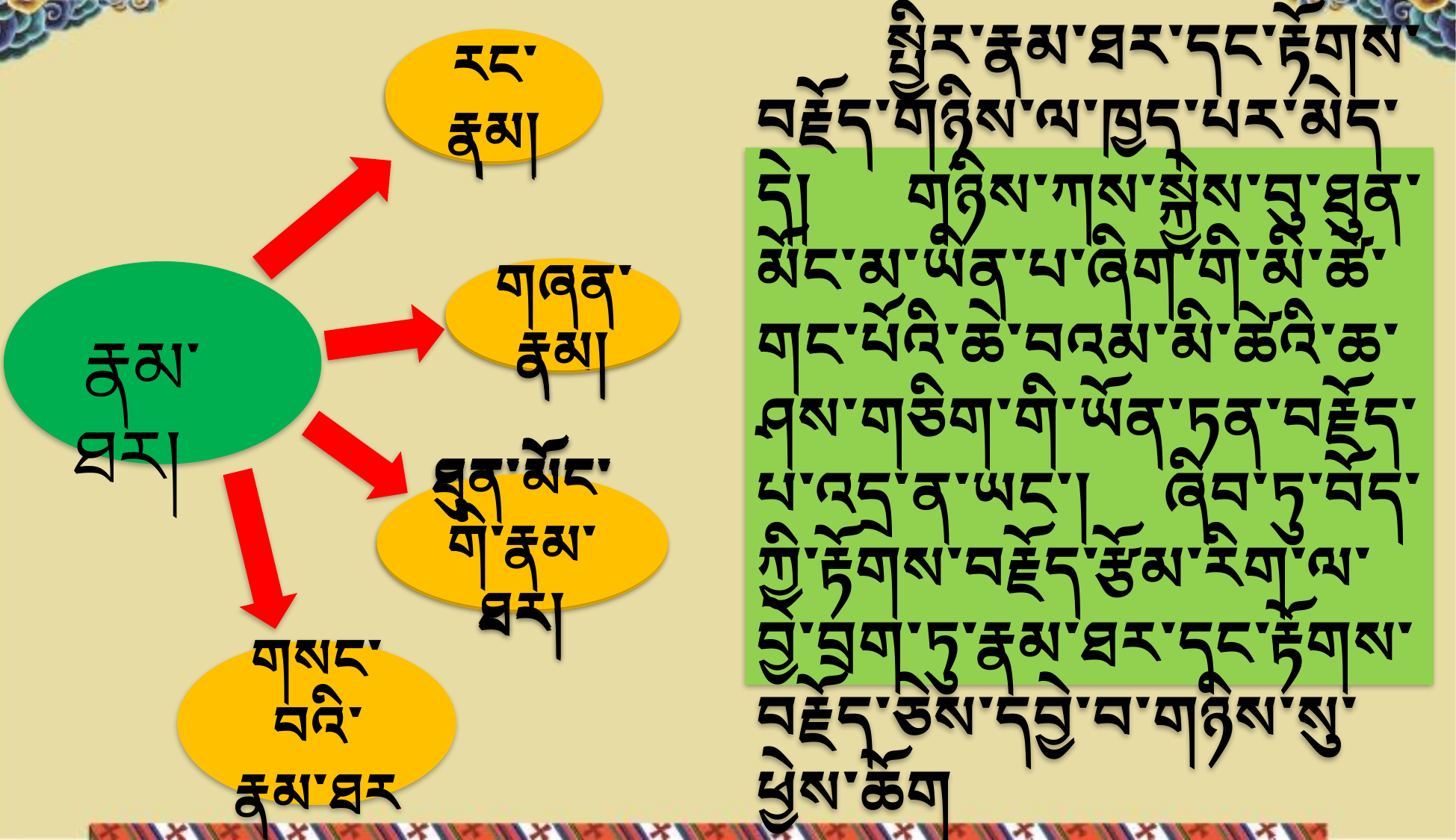

རང་རྣམ།
རང་རྣམ།
    སྤྱིར་རྣམ་ཐར་དང་རྟོགས་བརྗོད་གཉིས་ལ་ཁྱད་པར་མེད་དེ། གཉིས་ཀས་སྐྱེས་བུ་ཐུན་མོང་མ་ཡིན་པ་ཞིག་གི་མི་ཚེ་གང་པོའི་ཆེ་བའམ་མི་ཚེའི་ཆ་ཤས་གཅིག་གི་ཡོན་ཏན་བརྗོད་པ་འདྲ་ན་ཡང་། ཞིབ་ཏུ་བོད་ཀྱི་རྟོགས་བརྗོད་རྩོམ་རིག་ལ་བྱེ་བྲག་ཏུ་རྣམ་ཐར་དང་རྟོགས་བརྗོད་ཅེས་དབྱེ་བ་གཉིས་སུ་ཕྱེས་ཆོག

གཞན་རྣམ།
གཞན་རྣམ།

 རྣམ་ཐར།

ཐུན་མོང་གི་རྣམ་ཐར།
ཐུན་མོང་གི་རྣམ་ཐར།

གསང་བའི་རྣམ་ཐར